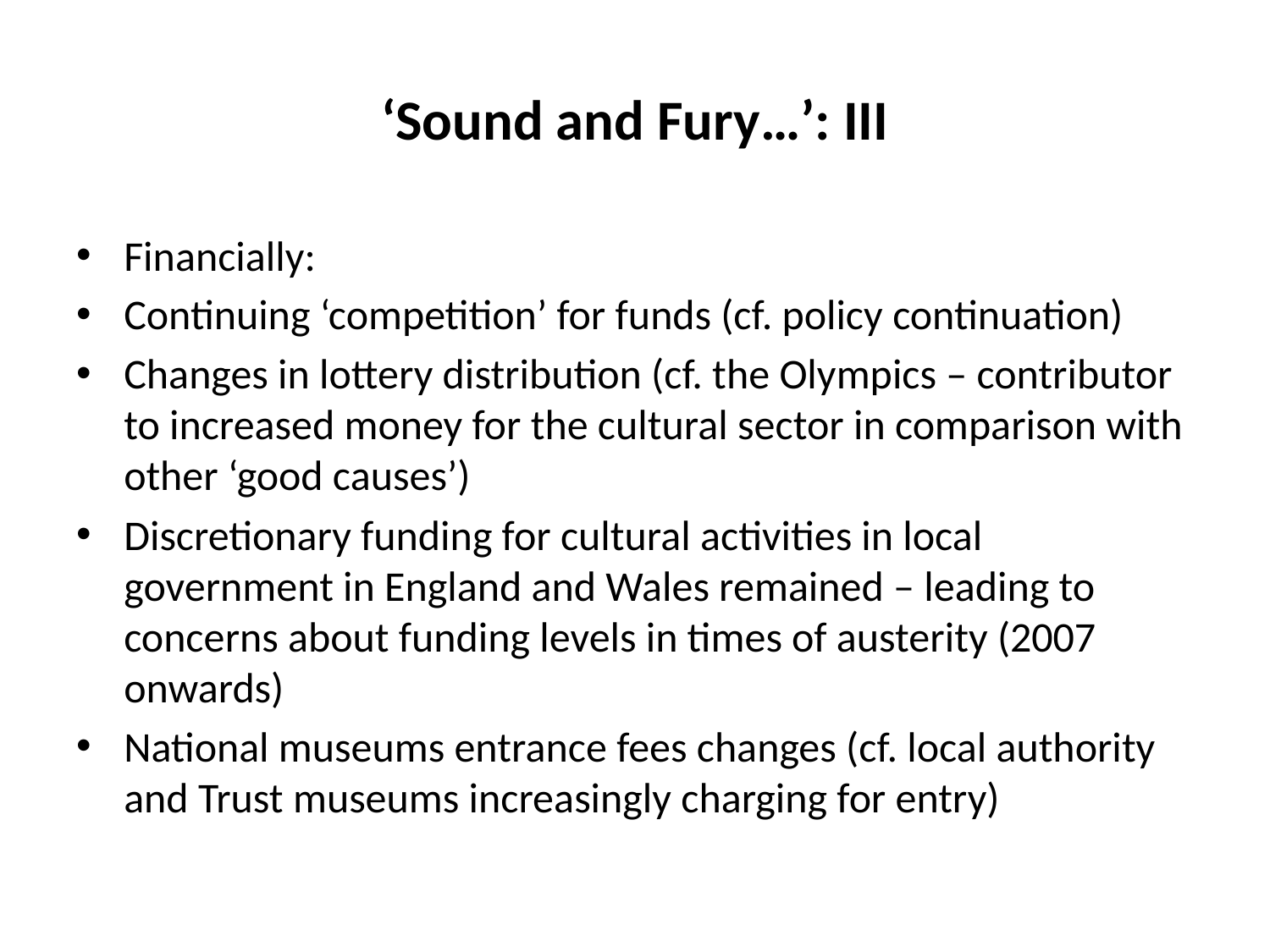

# ‘Sound and Fury…’: III
Financially:
Continuing ‘competition’ for funds (cf. policy continuation)
Changes in lottery distribution (cf. the Olympics – contributor to increased money for the cultural sector in comparison with other ‘good causes’)
Discretionary funding for cultural activities in local government in England and Wales remained – leading to concerns about funding levels in times of austerity (2007 onwards)
National museums entrance fees changes (cf. local authority and Trust museums increasingly charging for entry)